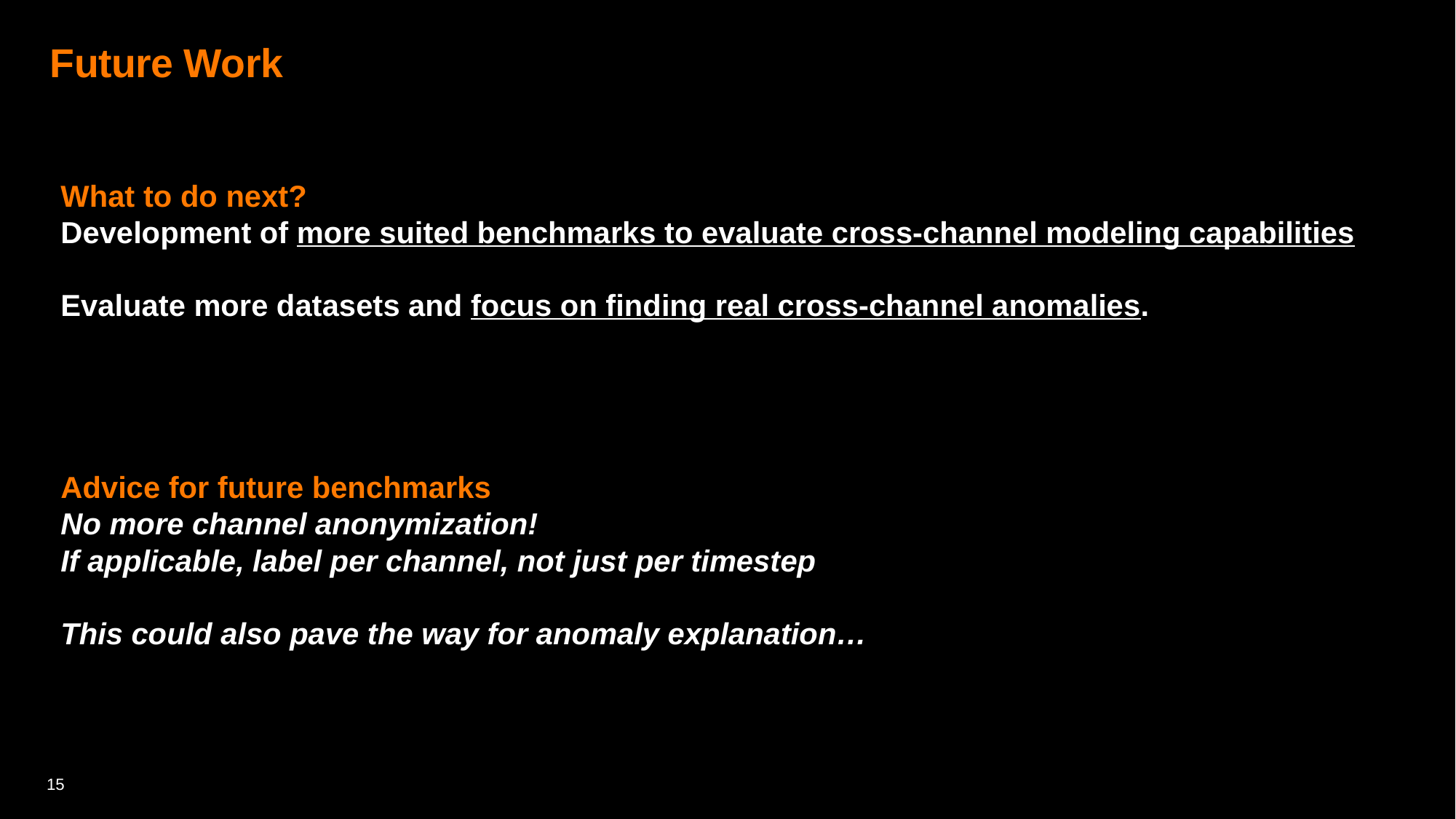

# Future Work
What to do next?
Development of more suited benchmarks to evaluate cross-channel modeling capabilities

Evaluate more datasets and focus on finding real cross-channel anomalies.

Advice for future benchmarks
No more channel anonymization!
If applicable, label per channel, not just per timestep

This could also pave the way for anomaly explanation…